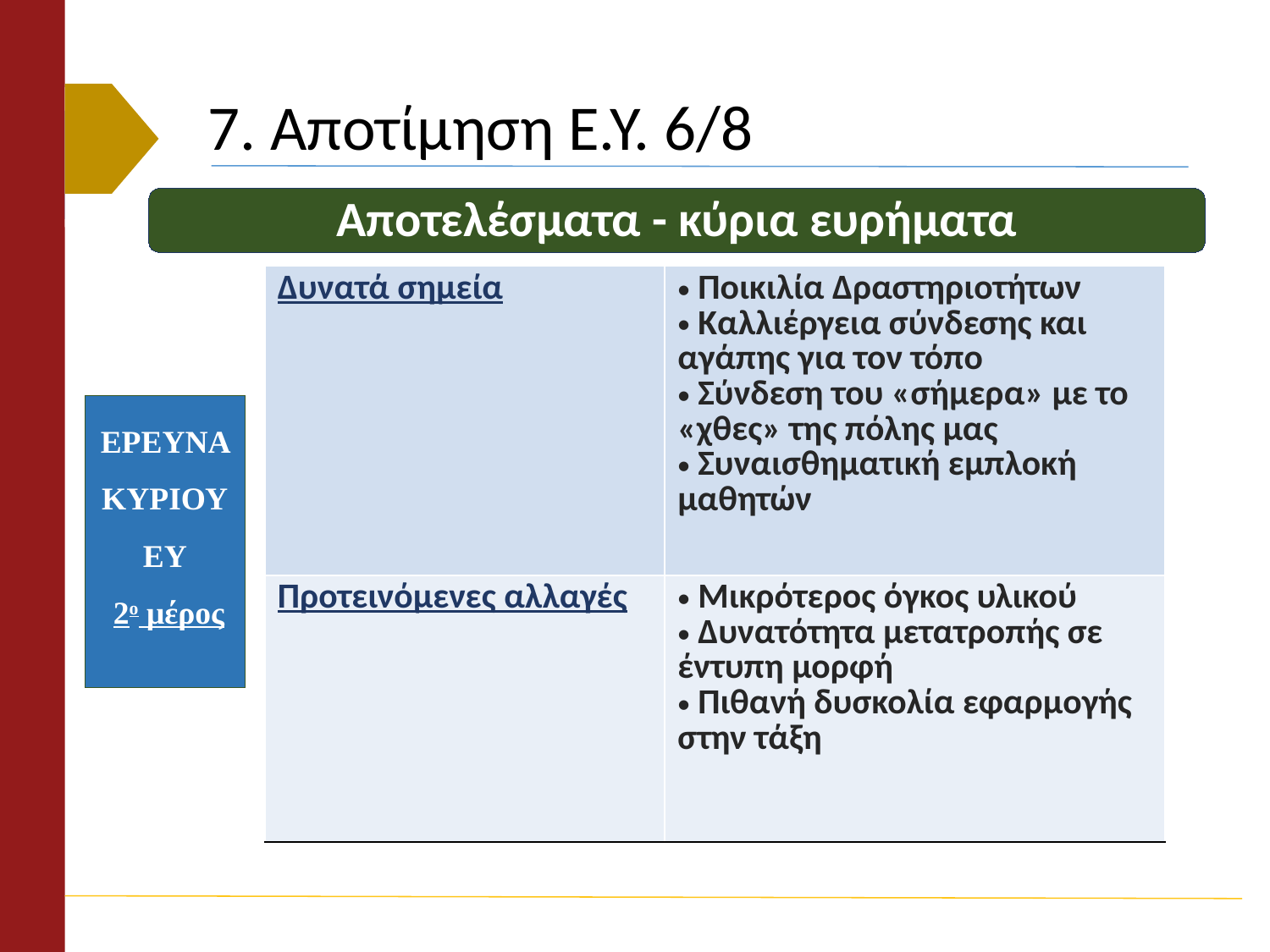

# 7. Αποτίμηση Ε.Υ. 6/8
Αποτελέσματα - κύρια ευρήματα
| Δυνατά σημεία | Ποικιλία Δραστηριοτήτων Καλλιέργεια σύνδεσης και αγάπης για τον τόπο Σύνδεση του «σήμερα» με το «χθες» της πόλης μας Συναισθηματική εμπλοκή μαθητών |
| --- | --- |
| Προτεινόμενες αλλαγές | Μικρότερος όγκος υλικού Δυνατότητα μετατροπής σε έντυπη μορφή Πιθανή δυσκολία εφαρμογής στην τάξη |
ΕΡΕΥΝΑ ΚΥΡΙΟΥ ΕΥ
 2ο μέρος